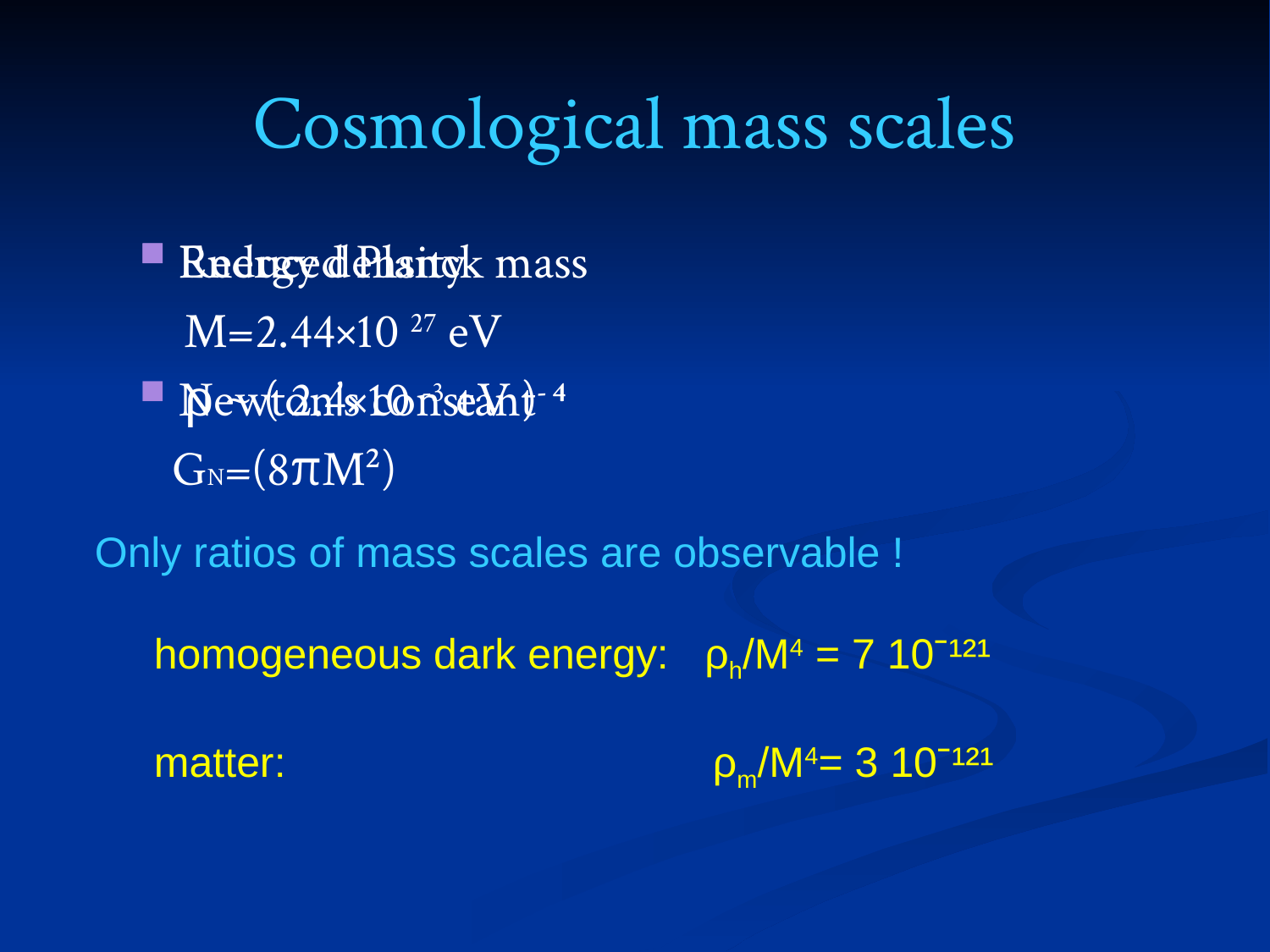

# Cosmological mass scales
Energy density

    ρ ~ ( 2.4×10 -3 eV )- 4

Reduced Planck mass
    M=2.44×10 27 eV
Newton’s constant
   GN=(8πM²)
Only ratios of mass scales are observable !

     homogeneous dark energy:   ρh/M4 = 7 10ˉ¹²¹

     matter:                                    ρm/M4= 3 10ˉ¹²¹